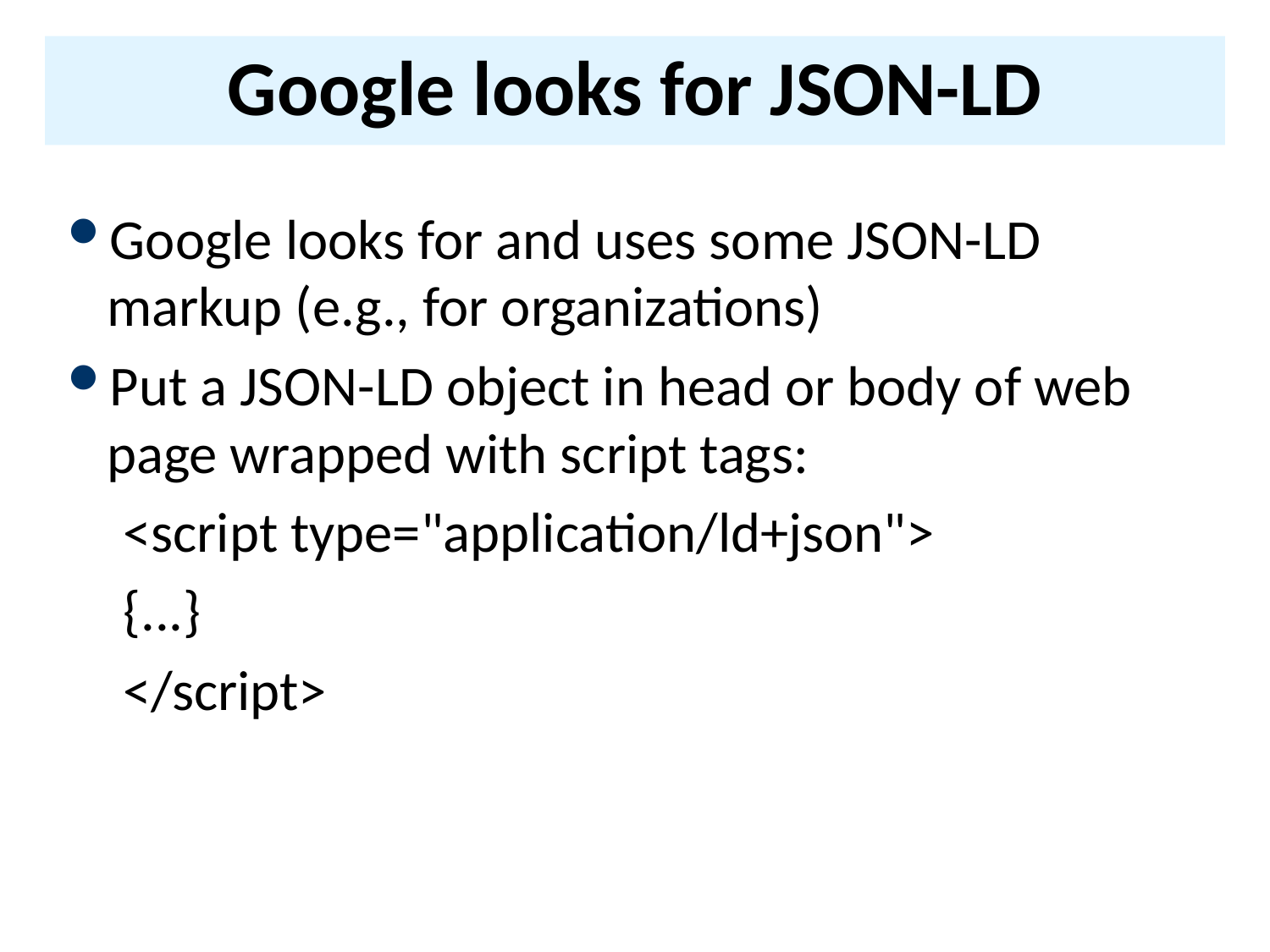

# Google looks for JSON-LD
Google looks for and uses some JSON-LD markup (e.g., for organizations)
Put a JSON-LD object in head or body of web page wrapped with script tags:
<script type="application/ld+json">
{...}
</script>